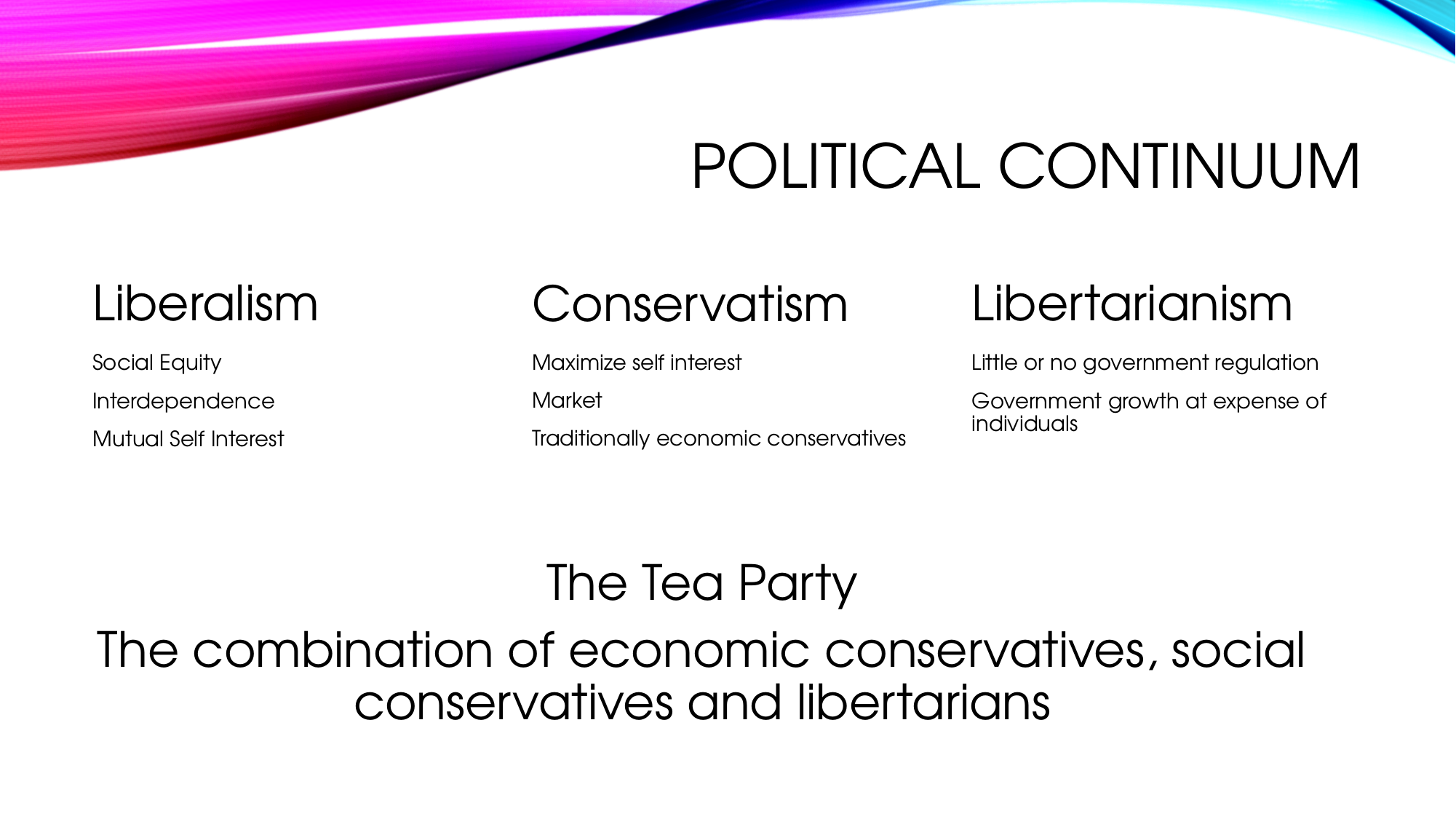

# Political continuum
Libertarianism
Conservatism
Liberalism
Maximize self interest
Market
Traditionally economic conservatives
Social Equity
Interdependence
Mutual Self Interest
Little or no government regulation
Government growth at expense of individuals
The Tea Party
The combination of economic conservatives, social conservatives and libertarians